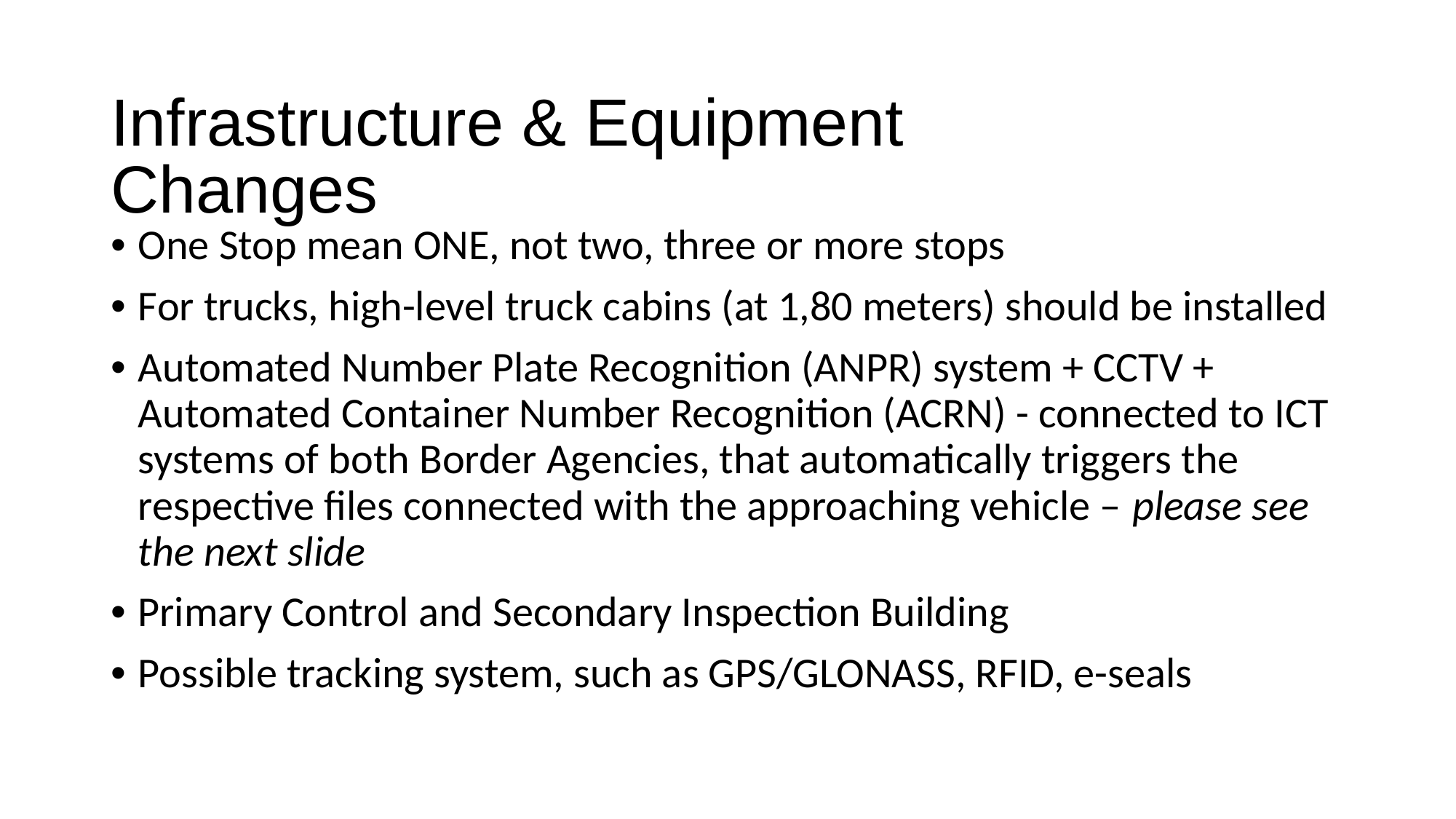

Infrastructure & Equipment Changes
• One Stop mean ONE, not two, three or more stops
• For trucks, high-level truck cabins (at 1,80 meters) should be installed
• Automated Number Plate Recognition (ANPR) system + CCTV +
Automated Container Number Recognition (ACRN) - connected to ICT
systems of both Border Agencies, that automatically triggers the
respective files connected with the approaching vehicle – please see
the next slide
• Primary Control and Secondary Inspection Building
• Possible tracking system, such as GPS/GLONASS, RFID, e-seals